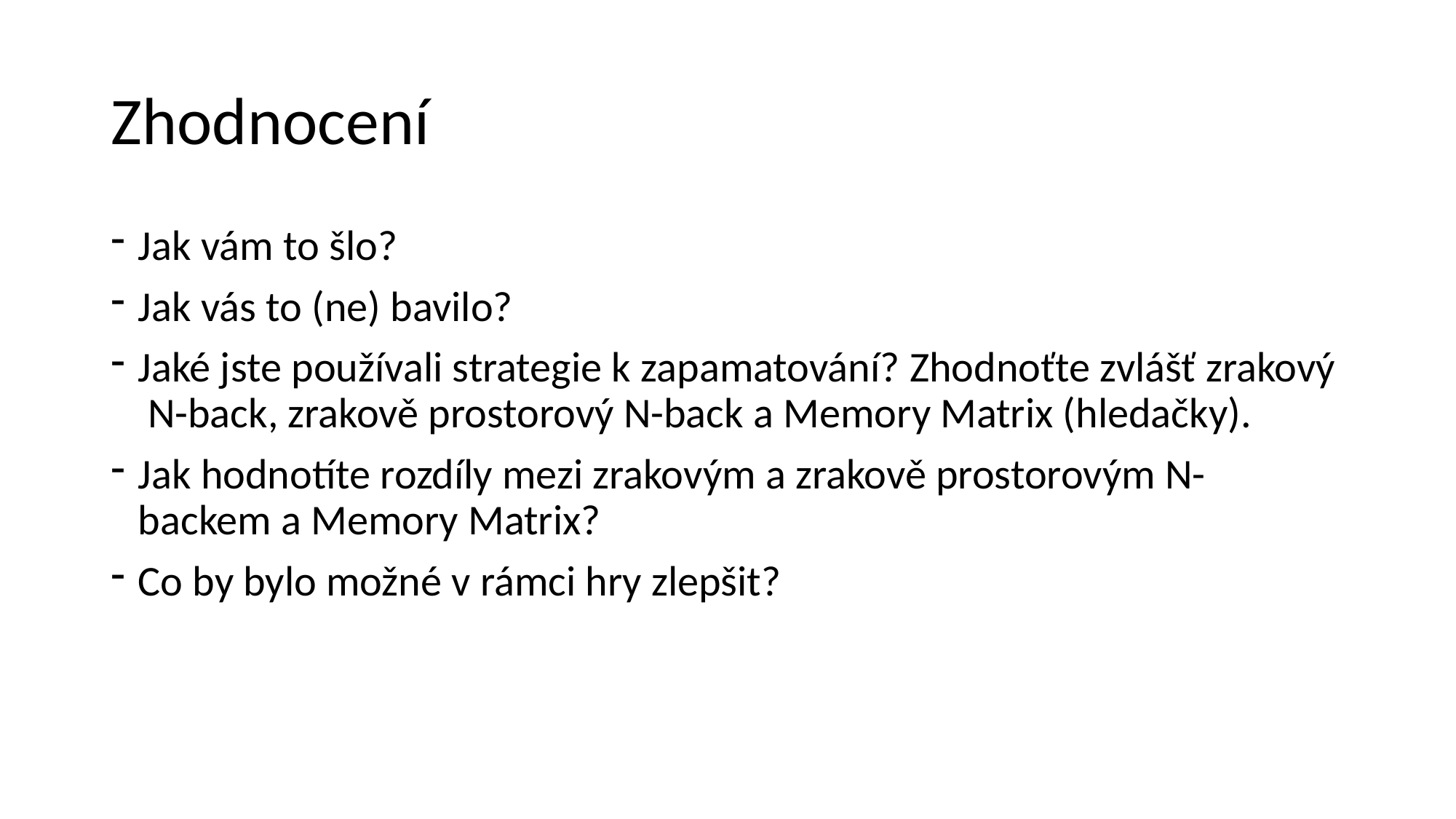

# Zhodnocení
Jak vám to šlo?
Jak vás to (ne) bavilo?
Jaké jste používali strategie k zapamatování? Zhodnoťte zvlášť zrakový  N-back, zrakově prostorový N-back a Memory Matrix (hledačky).
Jak hodnotíte rozdíly mezi zrakovým a zrakově prostorovým N- backem a Memory Matrix?
Co by bylo možné v rámci hry zlepšit?